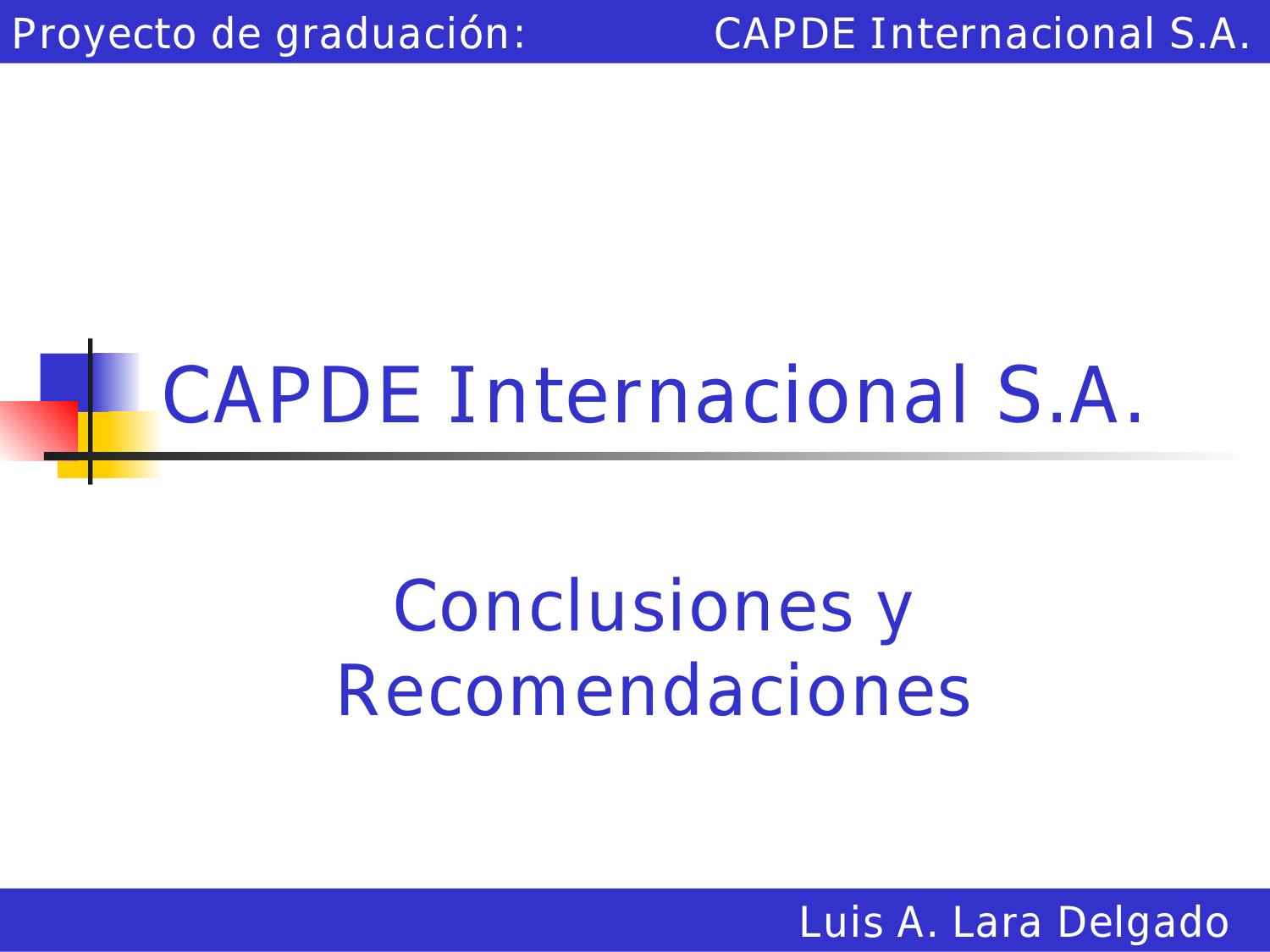

Proyecto de graduación:               CAPDE Internacional S.A.
CAPDE Internacional S.A.

Conclusiones y Recomendaciones
Luis A. Lara Delgado